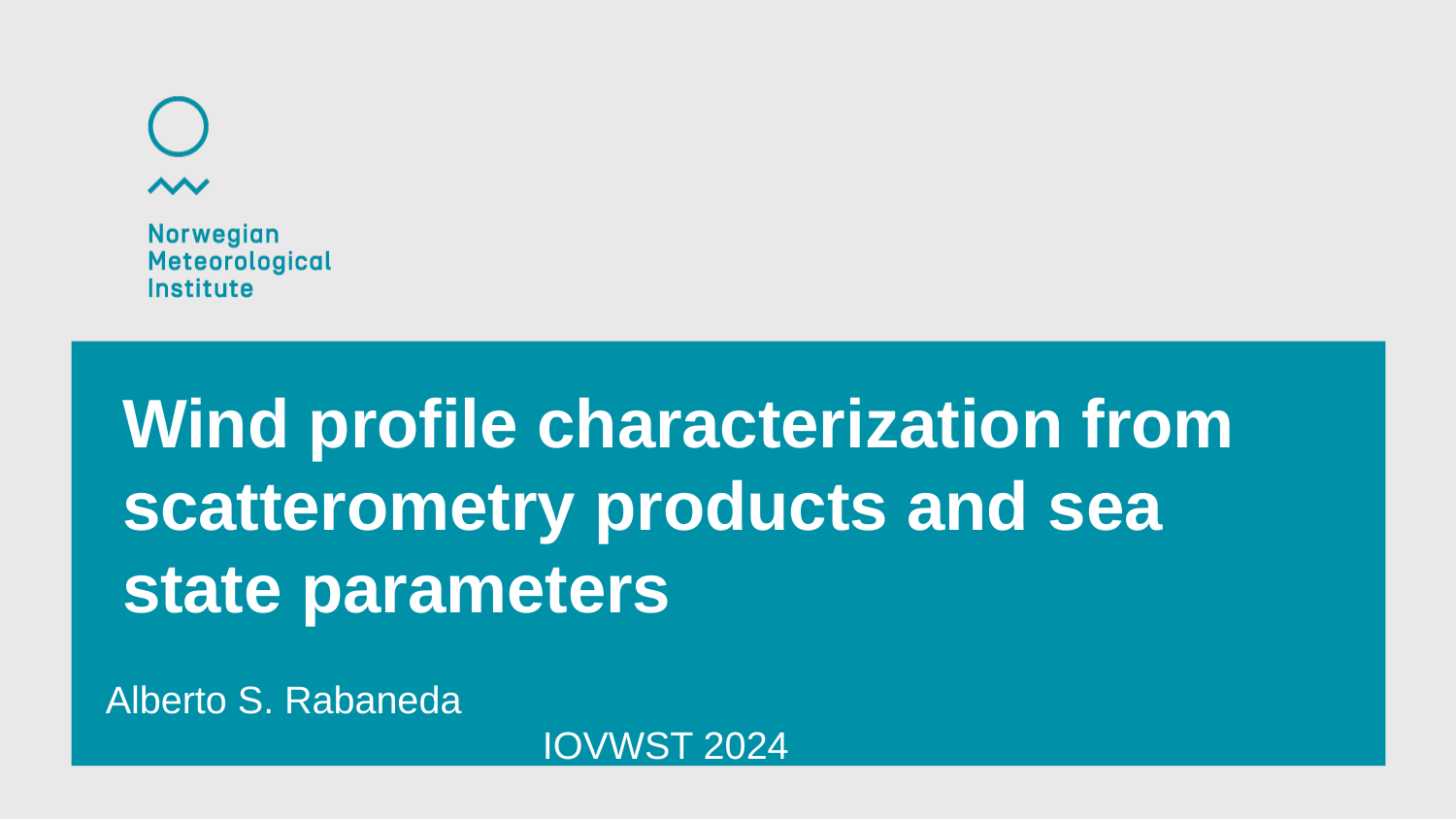

# Wind profile characterization from scatterometry products and sea state parameters
Alberto S. Rabaneda								IOVWST 2024